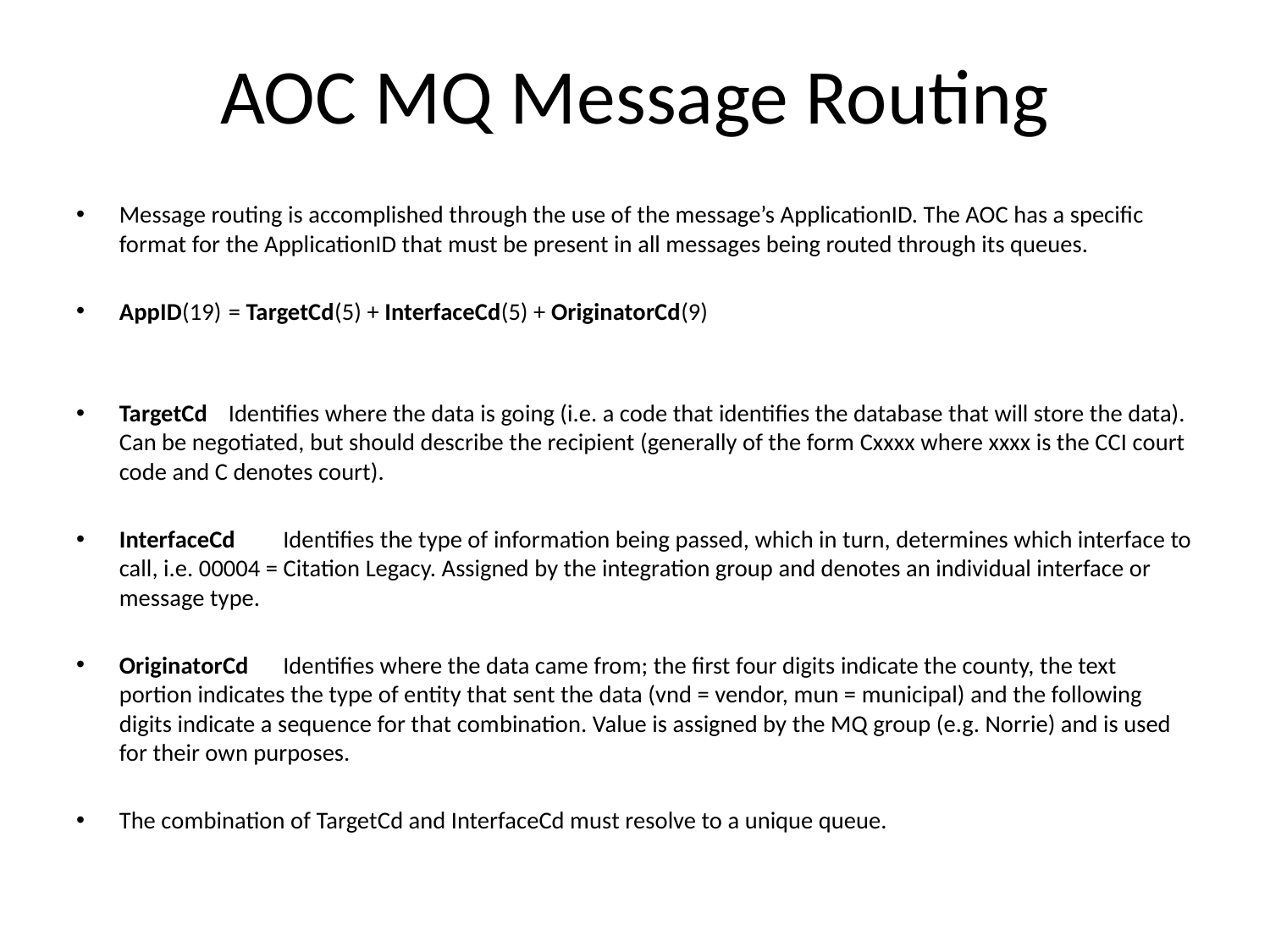

# AOC MQ Message Routing

Message routing is accomplished through the use of the message’s ApplicationID. The AOC has a specific format for the ApplicationID that must be present in all messages being routed through its queues.

AppID(19) 	= TargetCd(5) + InterfaceCd(5) + OriginatorCd(9)

TargetCd 	Identifies where the data is going (i.e. a code that identifies the database that will store the data). Can be negotiated, but should describe the recipient (generally of the form Cxxxx where xxxx is the CCI court code and C denotes court).

InterfaceCd	Identifies the type of information being passed, which in turn, determines which interface to call, i.e. 00004 = Citation Legacy. Assigned by the integration group and denotes an individual interface or message type.

OriginatorCd	Identifies where the data came from; the first four digits indicate the county, the text portion indicates the type of entity that sent the data (vnd = vendor, mun = municipal) and the following digits indicate a sequence for that combination. Value is assigned by the MQ group (e.g. Norrie) and is used for their own purposes.

The combination of TargetCd and InterfaceCd must resolve to a unique queue.